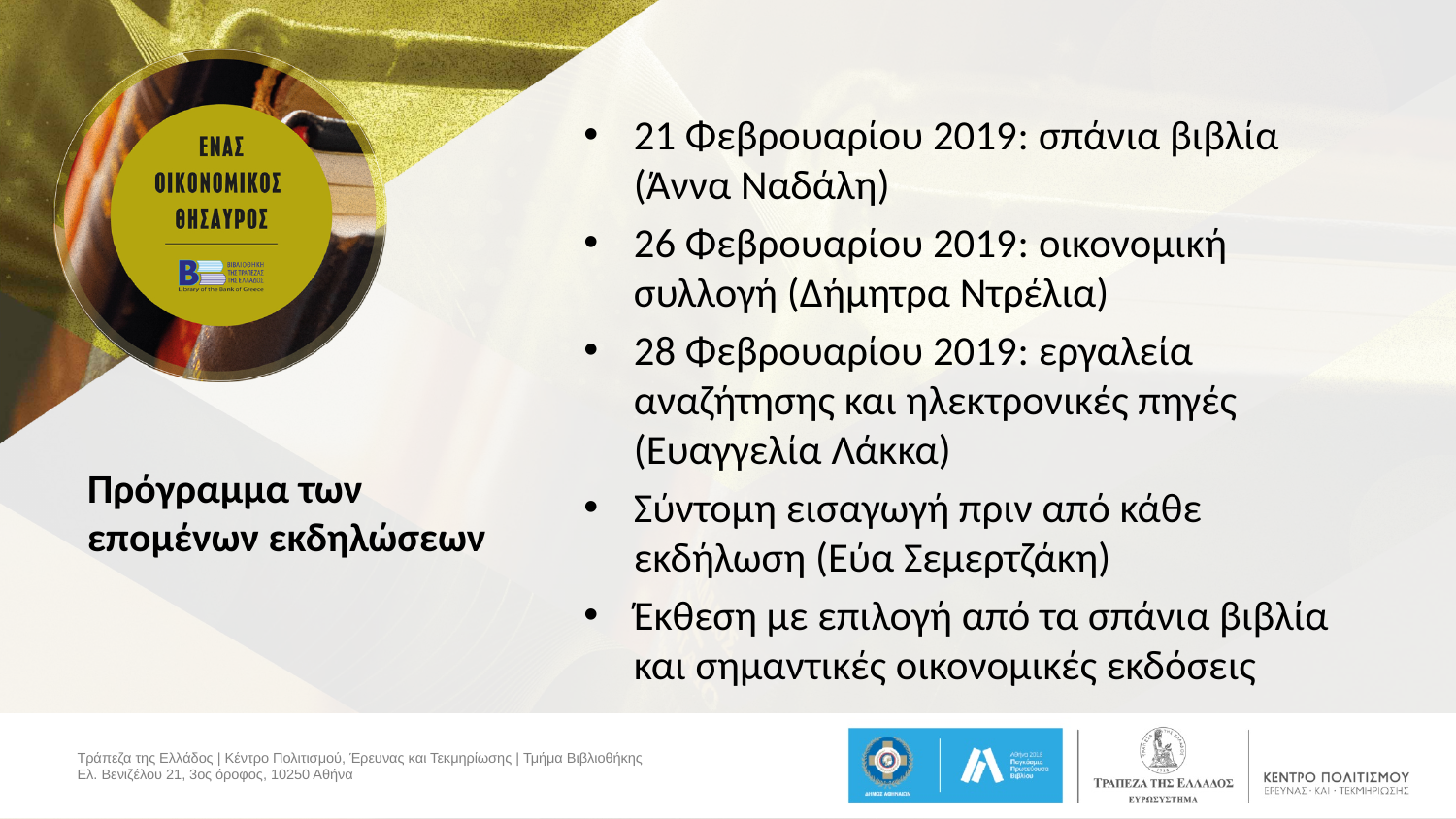

21 Φεβρουαρίου 2019: σπάνια βιβλία (Άννα Ναδάλη)
26 Φεβρουαρίου 2019: οικονομική συλλογή (Δήμητρα Ντρέλια)
28 Φεβρουαρίου 2019: εργαλεία αναζήτησης και ηλεκτρονικές πηγές (Ευαγγελία Λάκκα)
Σύντομη εισαγωγή πριν από κάθε εκδήλωση (Εύα Σεμερτζάκη)
Έκθεση με επιλογή από τα σπάνια βιβλία και σημαντικές οικονομικές εκδόσεις
# Πρόγραμμα των επομένων εκδηλώσεων